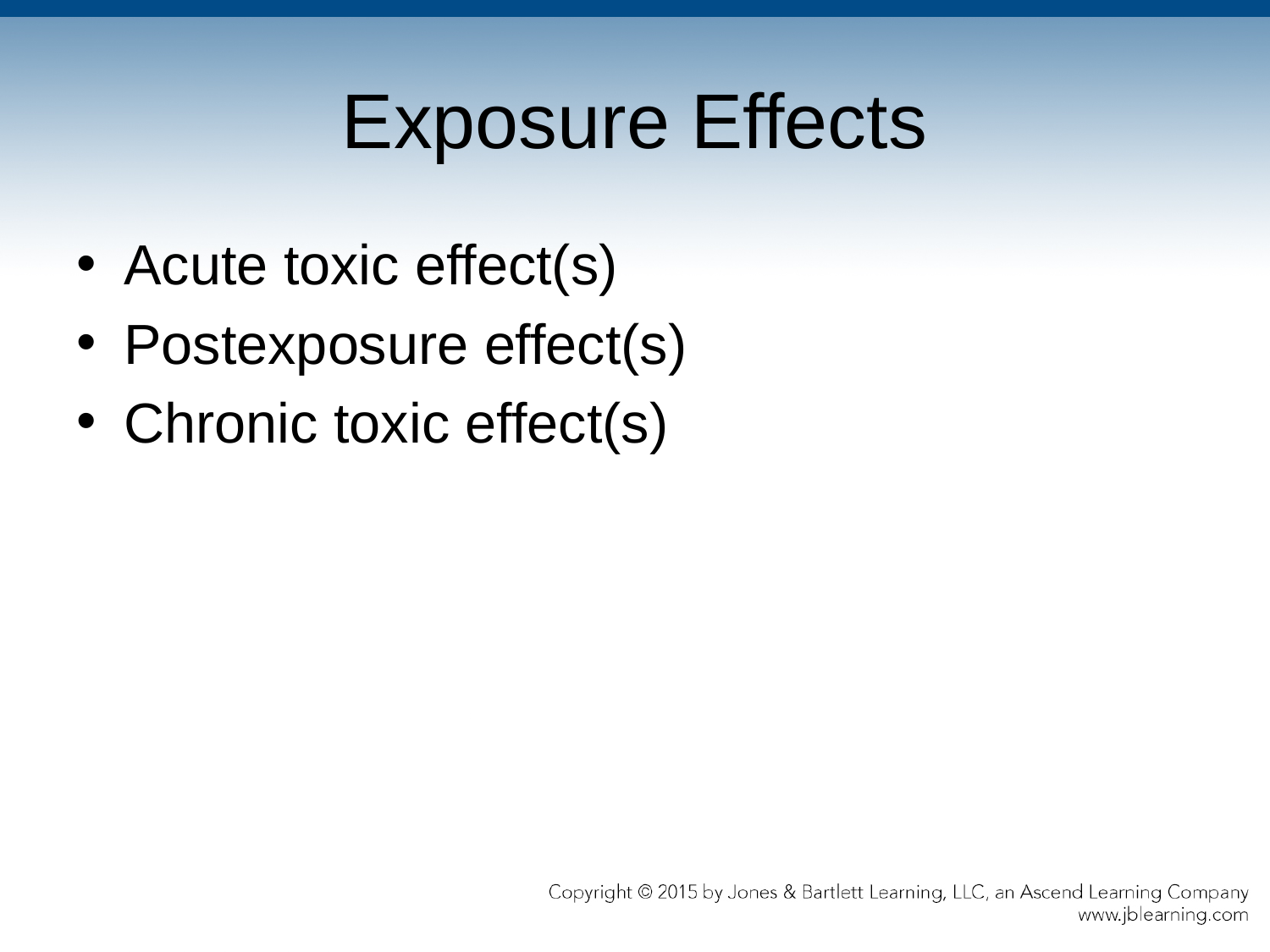

# Exposure Effects
Acute toxic effect(s)
Postexposure effect(s)
Chronic toxic effect(s)